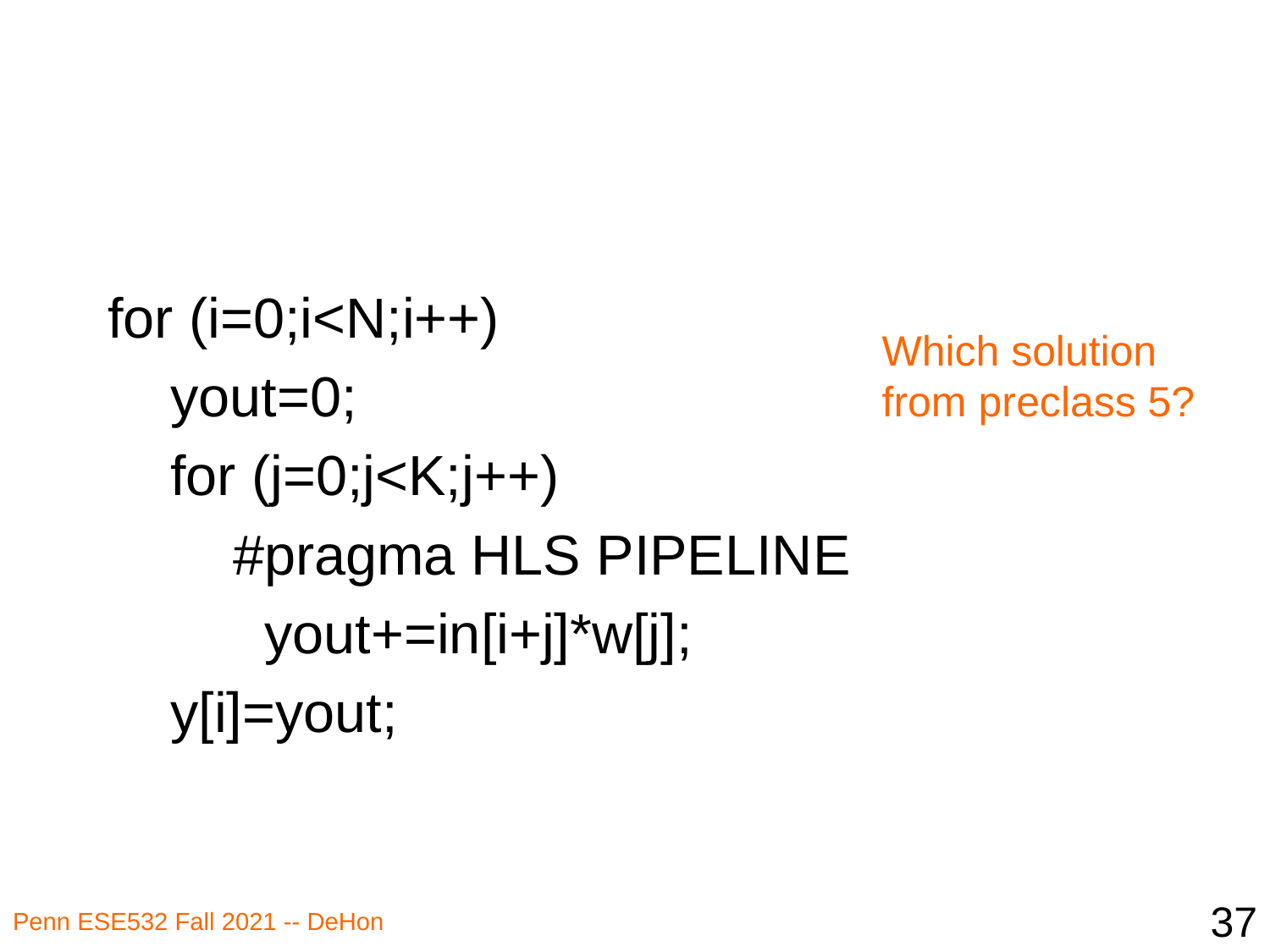

#
for (i=0;i<N;i++)
    yout=0;
    for (j=0;j<K;j++)
        #pragma HLS PIPELINE
          yout+=in[i+j]*w[j];
    y[i]=yout;

Which solution
from preclass 5?
37
Penn ESE532 Fall 2021 -- DeHon